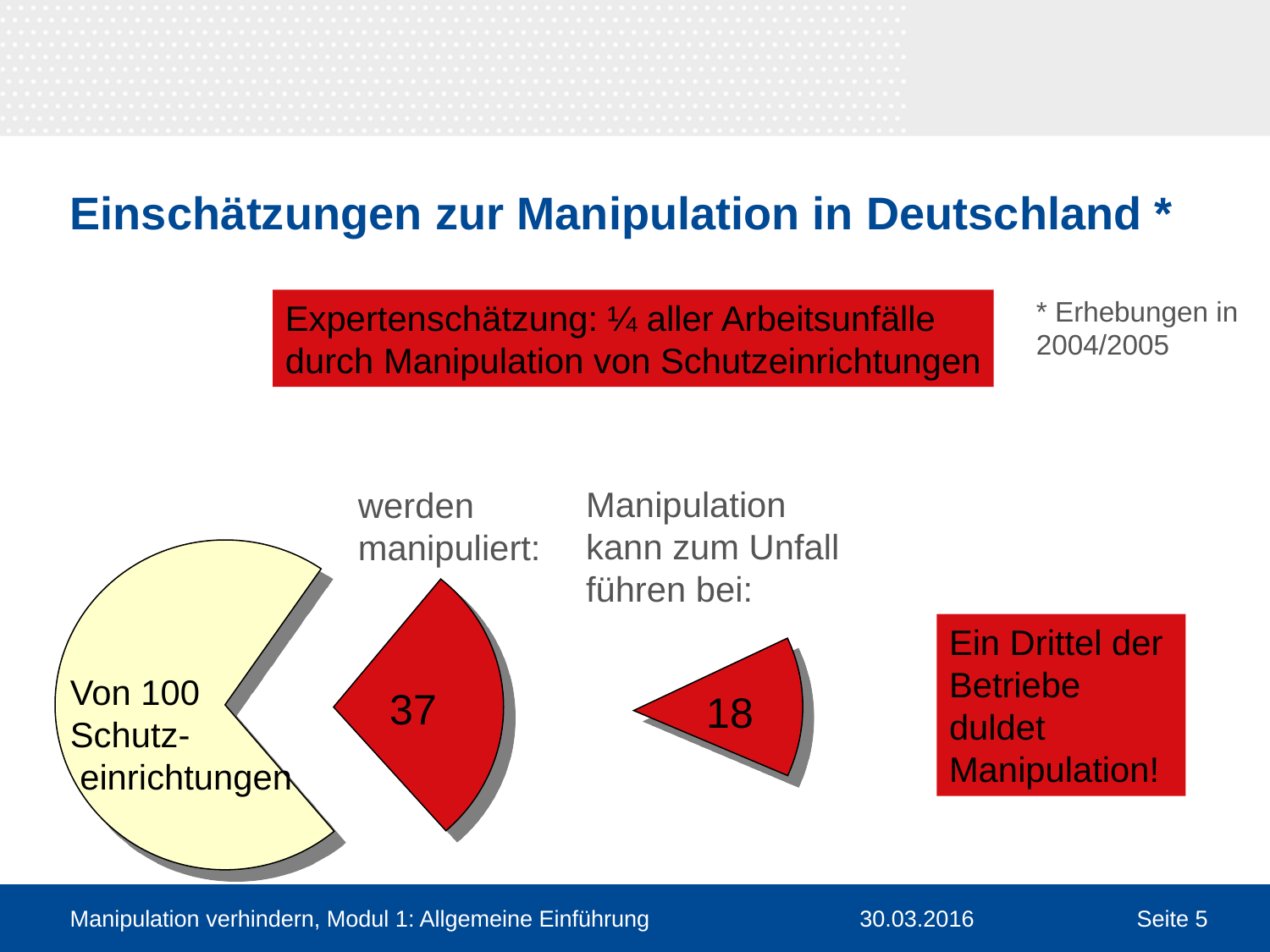

# Einschätzungen zur Manipulation in Deutschland *
* Erhebungen in
2004/2005
Expertenschätzung: ¼ aller Arbeitsunfälle
durch Manipulation von Schutzeinrichtungen
Manipulation
kann zum Unfall
führen bei:
werden
manipuliert:

Ein Drittel der
Betriebe
duldet
Manipulation!
Von 100
Schutz-
 einrichtungen
37
18
Manipulation verhindern, Modul 1: Allgemeine Einführung
30.03.2016
Seite 5